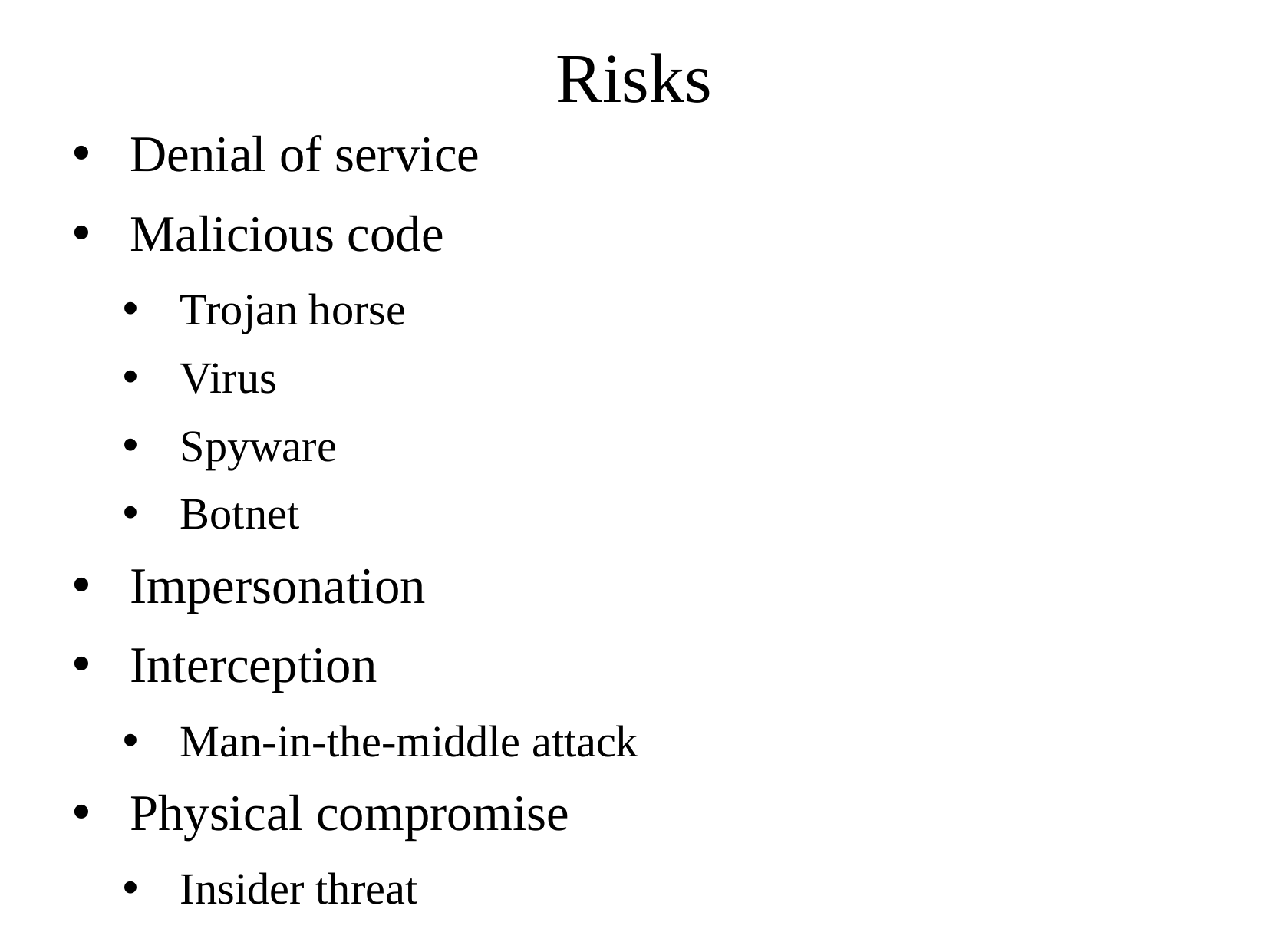

# Risks
Denial of service
Malicious code
Trojan horse
Virus
Spyware
Botnet
Impersonation
Interception
Man-in-the-middle attack
Physical compromise
Insider threat